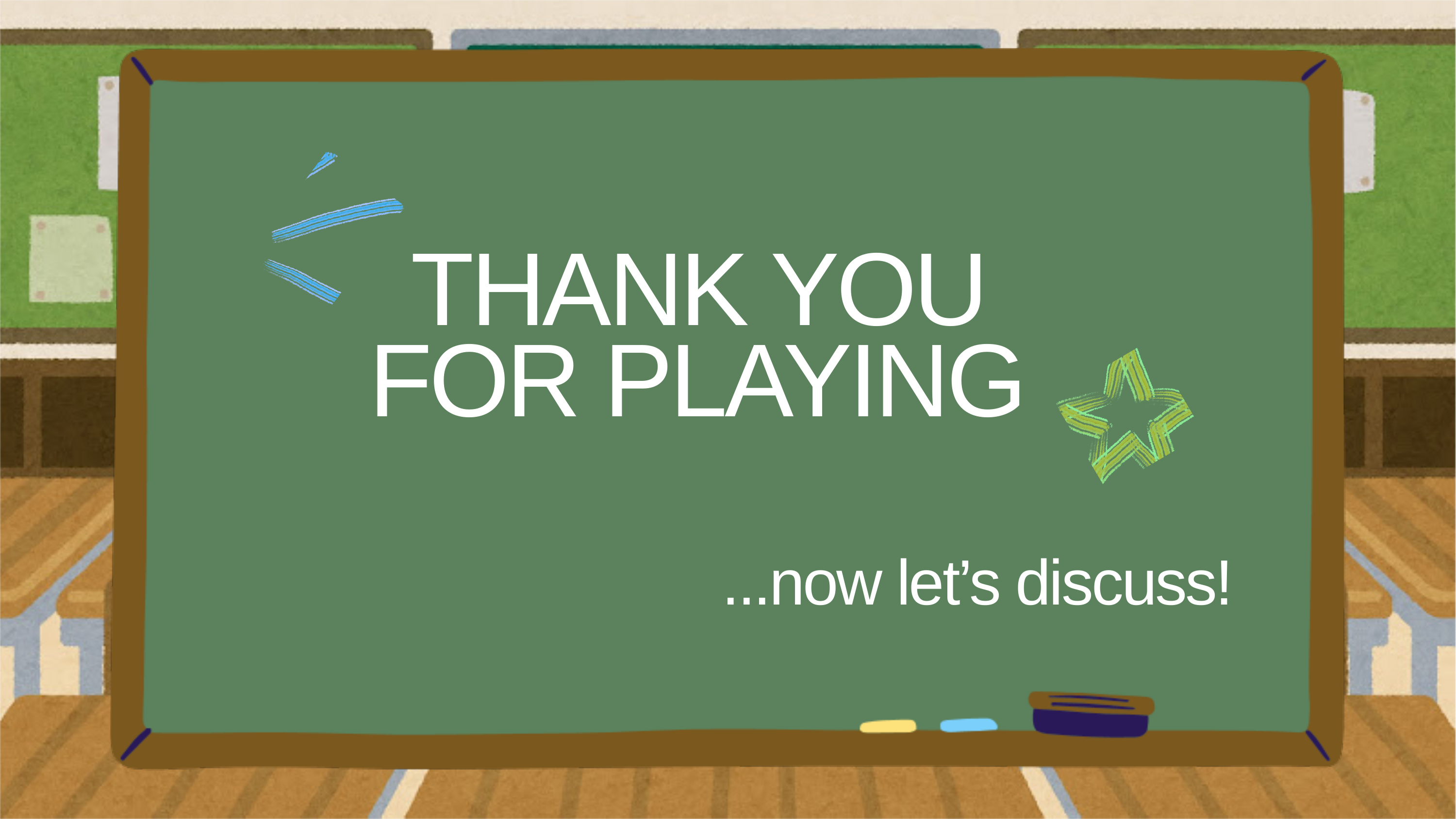

THANK YOU FOR PLAYING

...now let’s discuss!